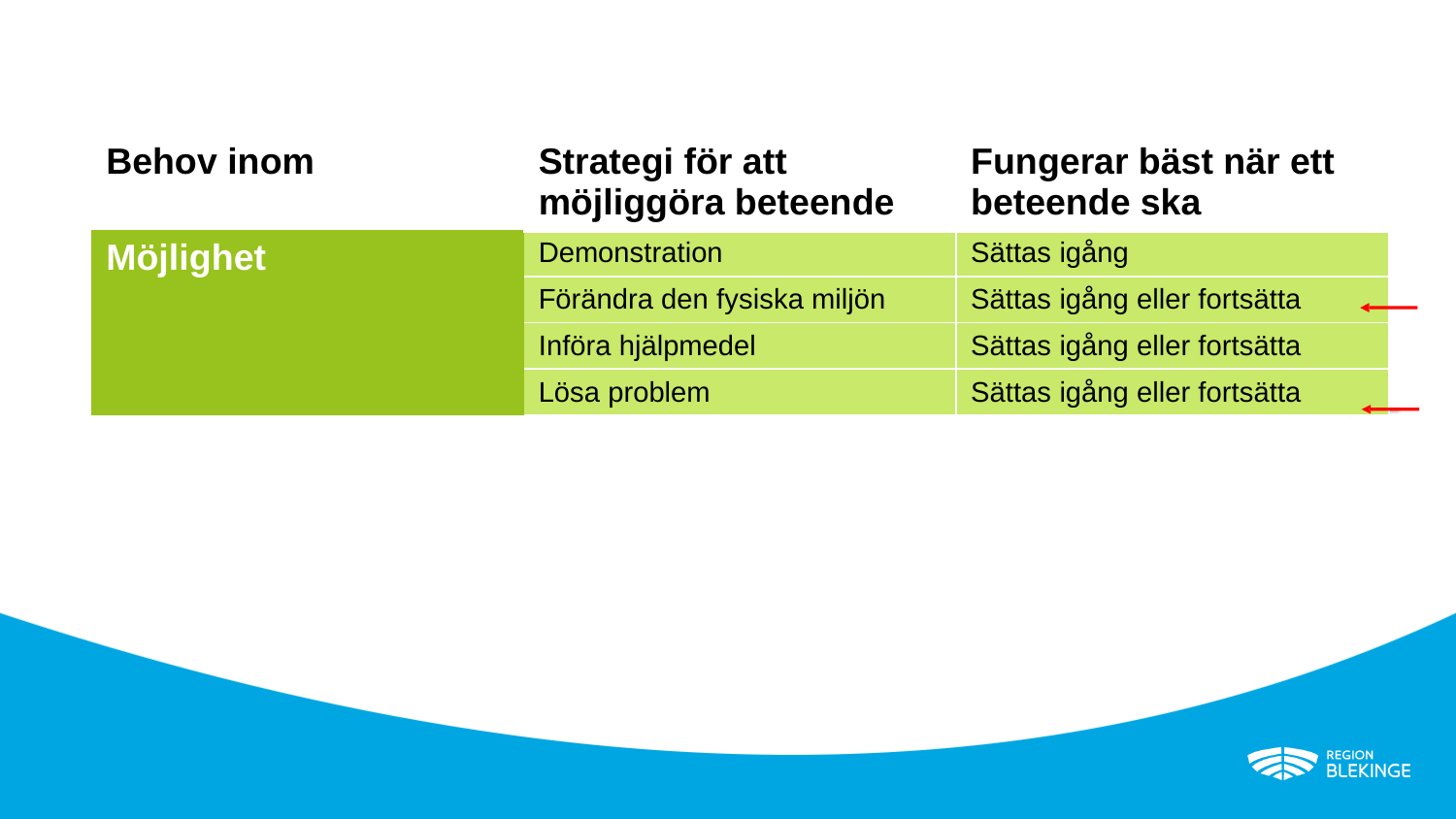

| Behov inom | Strategi för att möjliggöra beteende | Fungerar bäst när ett beteende ska |
| --- | --- | --- |
| Möjlighet | Demonstration | Sättas igång |
|  | Förändra den fysiska miljön | Sättas igång eller fortsätta |
|  | Införa hjälpmedel | Sättas igång eller fortsätta |
|  | Lösa problem | Sättas igång eller fortsätta |